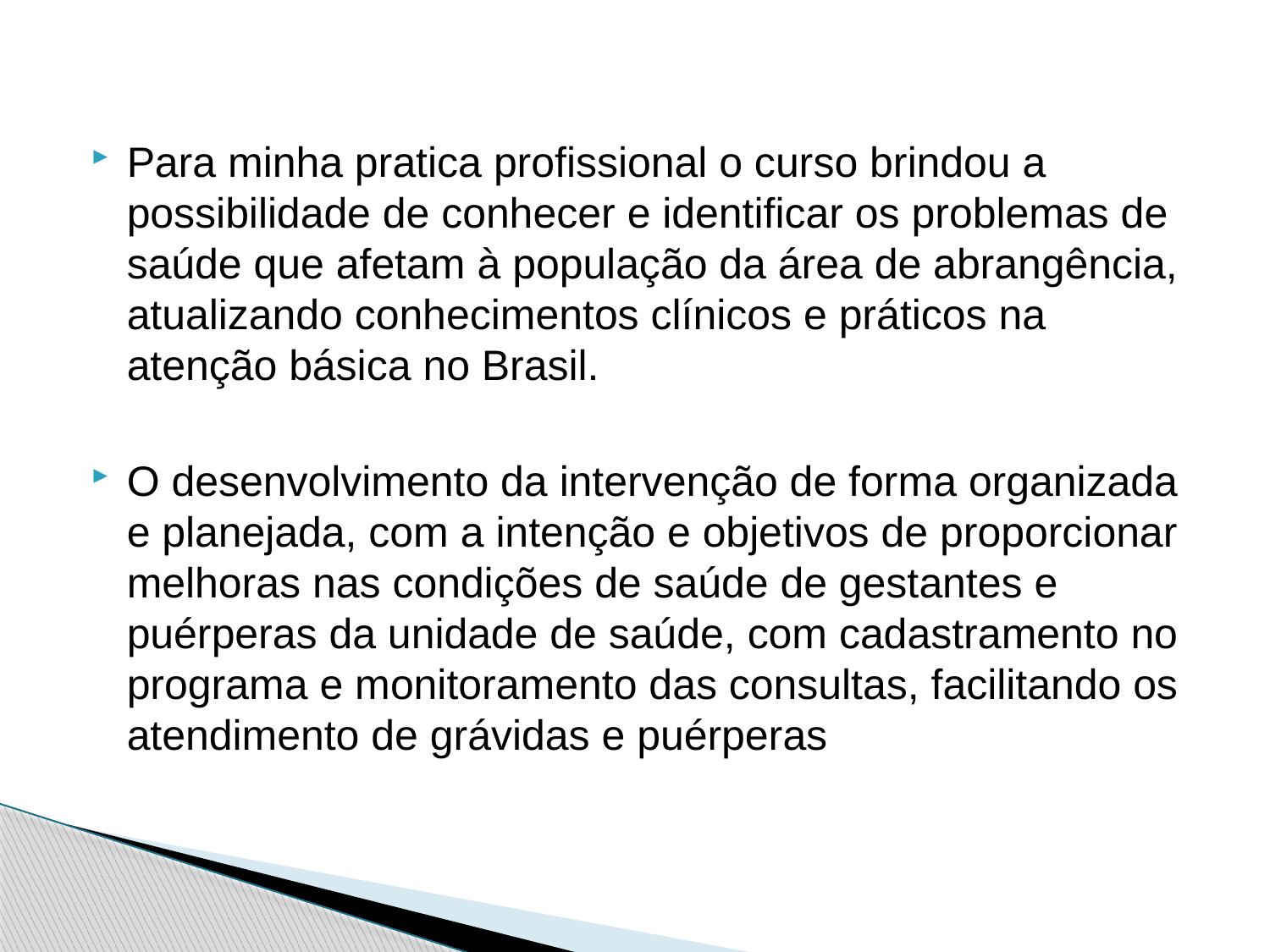

Para minha pratica profissional o curso brindou a possibilidade de conhecer e identificar os problemas de saúde que afetam à população da área de abrangência, atualizando conhecimentos clínicos e práticos na atenção básica no Brasil.

O desenvolvimento da intervenção de forma organizada e planejada, com a intenção e objetivos de proporcionar melhoras nas condições de saúde de gestantes e puérperas da unidade de saúde, com cadastramento no programa e monitoramento das consultas, facilitando os atendimento de grávidas e puérperas